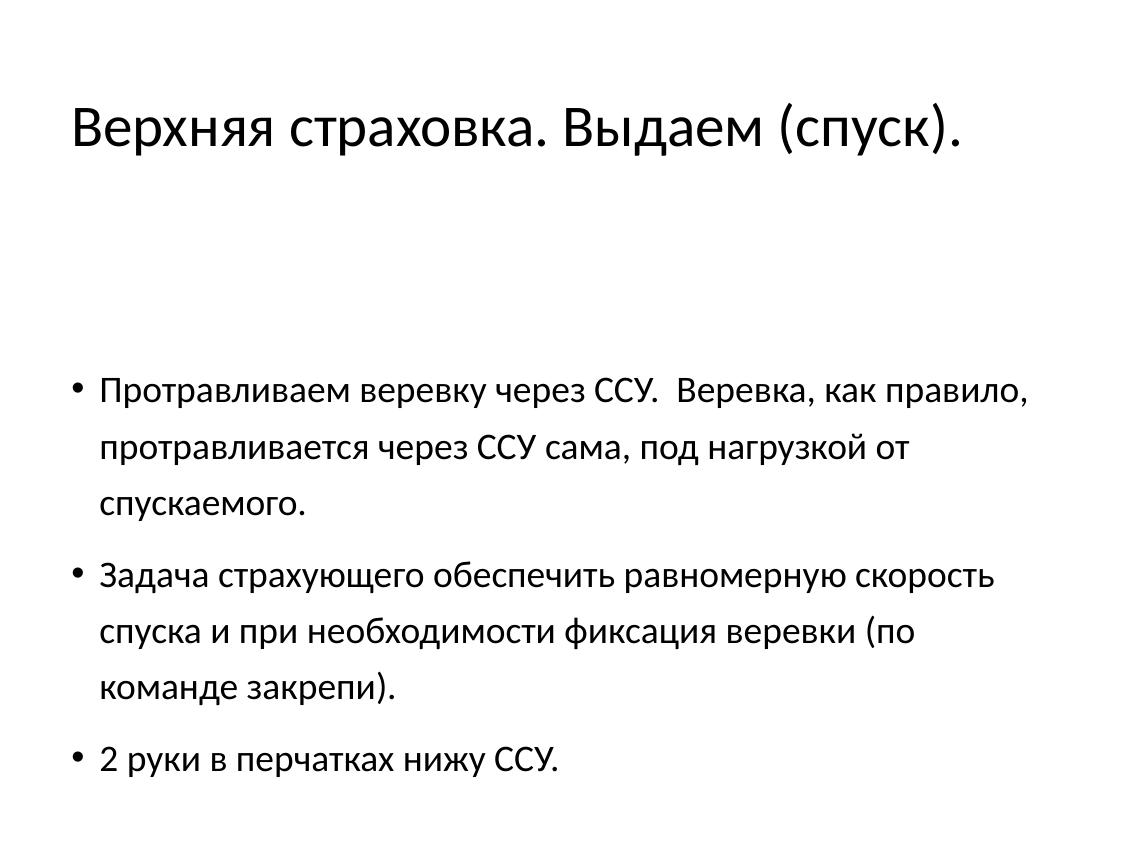

# Верхняя страховка. Выдаем (спуск).
Протравливаем веревку через ССУ.  Веревка, как правило, протравливается через ССУ сама, под нагрузкой от спускаемого.
Задача страхующего обеспечить равномерную скорость спуска и при необходимости фиксация веревки (по команде закрепи).
2 руки в перчатках нижу ССУ.